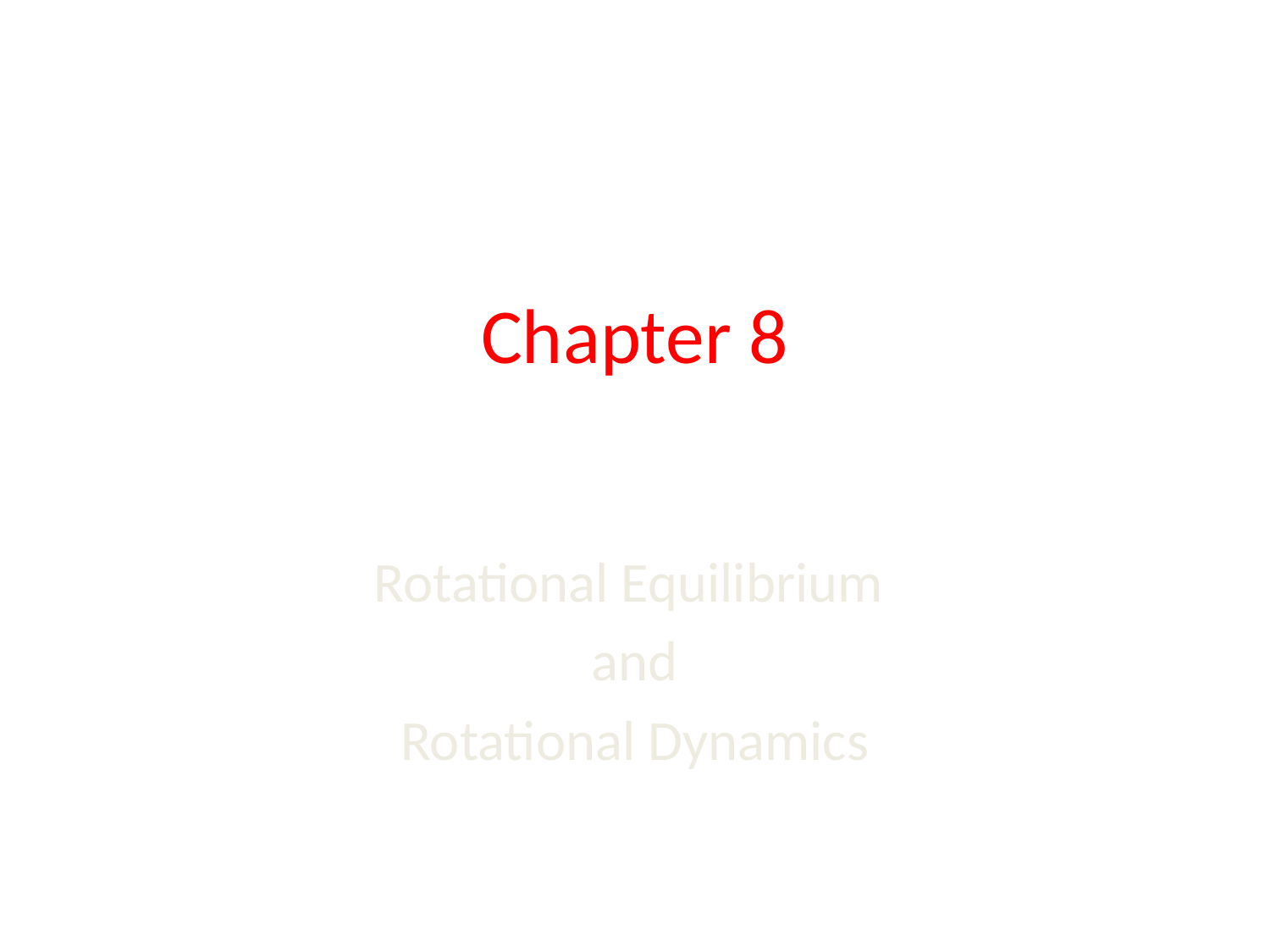

# Chapter 8
Rotational Equilibrium
and
Rotational Dynamics